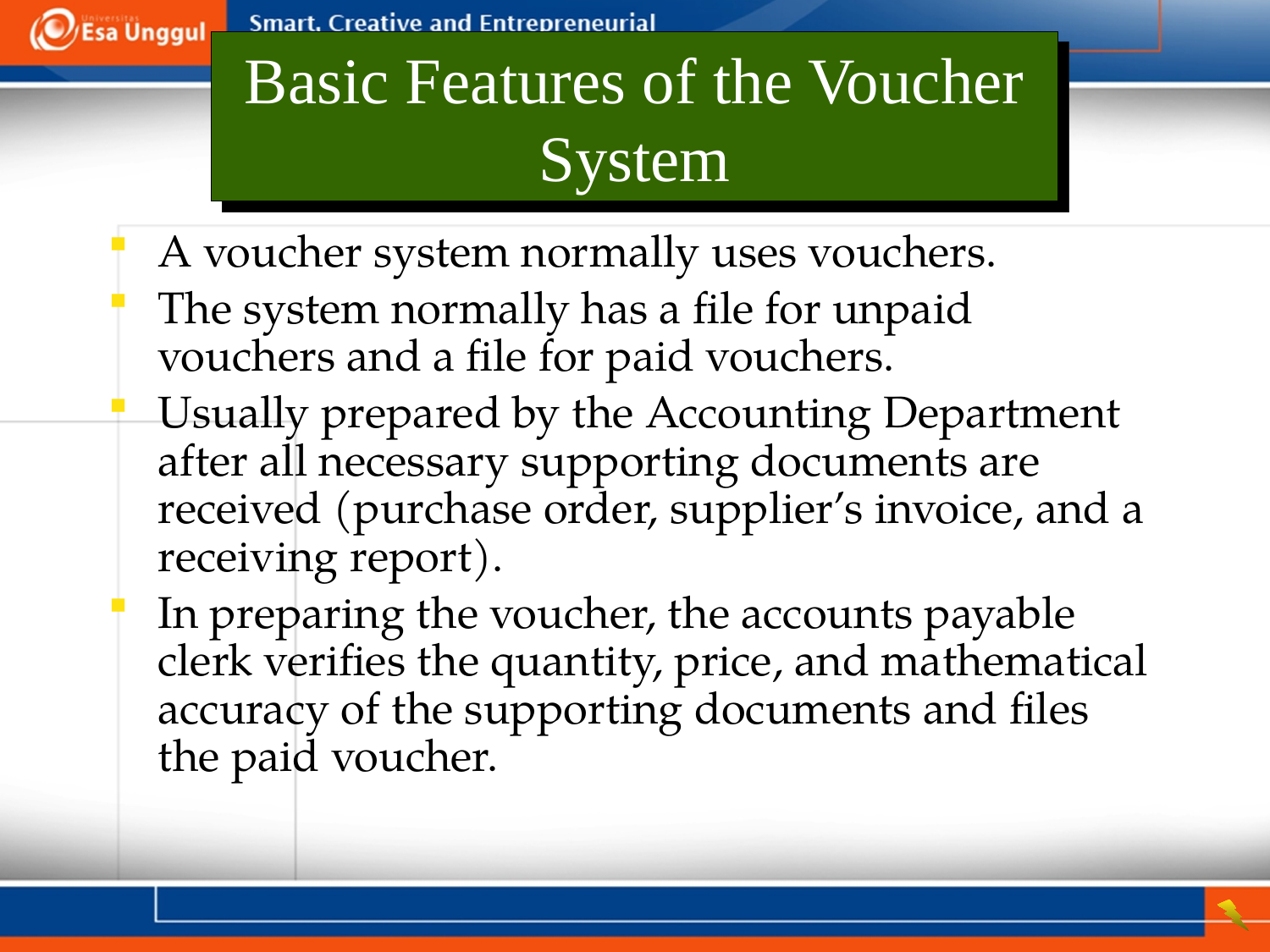

# Basic Features of the Voucher System
A voucher system normally uses vouchers.
The system normally has a file for unpaid vouchers and a file for paid vouchers.
Usually prepared by the Accounting Department after all necessary supporting documents are received (purchase order, supplier’s invoice, and a receiving report).
In preparing the voucher, the accounts payable clerk verifies the quantity, price, and mathematical accuracy of the supporting documents and files the paid voucher.